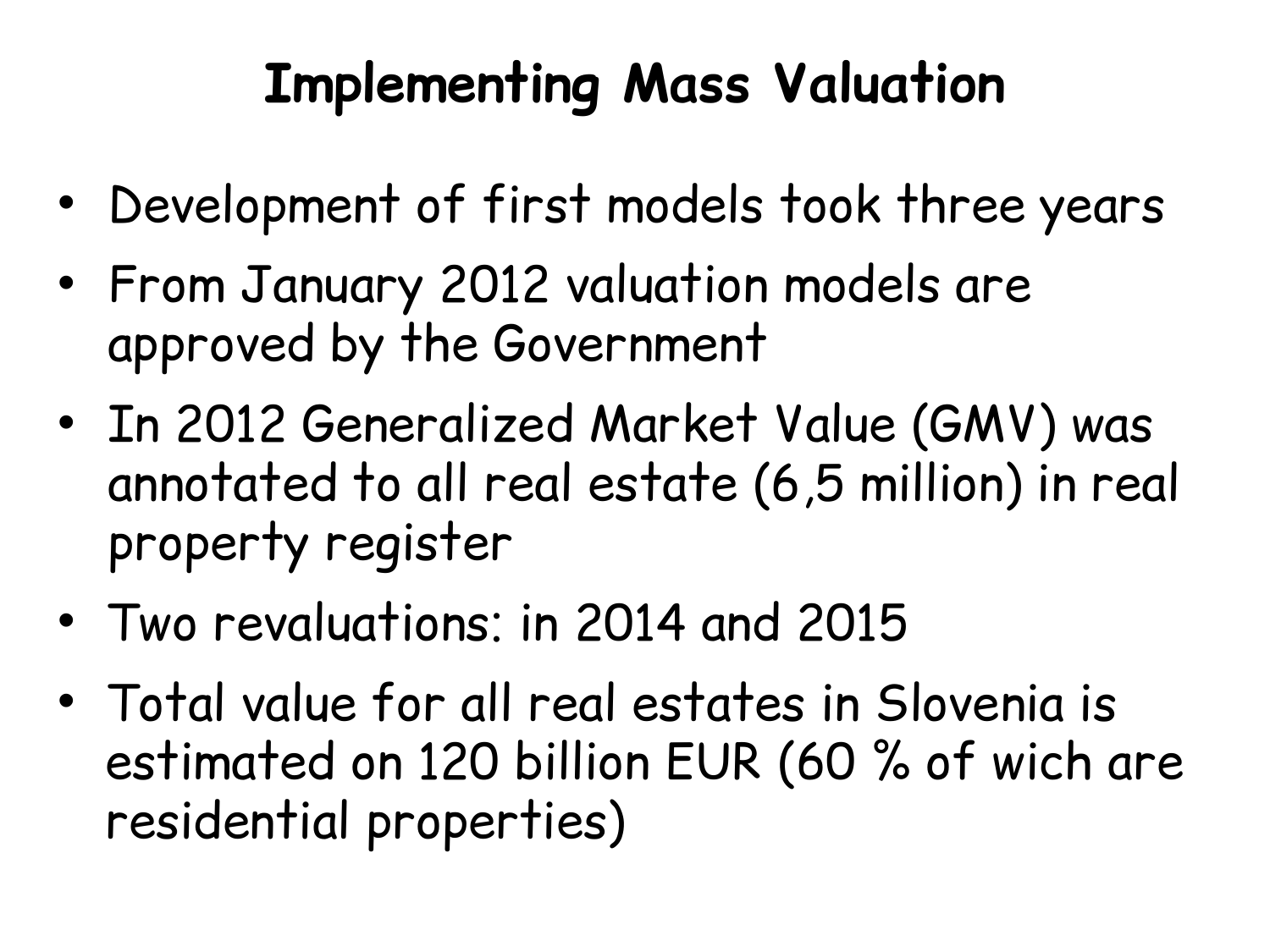

# Implementing Mass Valuation
Development of first models took three years
From January 2012 valuation models are approved by the Government
In 2012 Generalized Market Value (GMV) was annotated to all real estate (6,5 million) in real property register
Two revaluations: in 2014 and 2015
Total value for all real estates in Slovenia is estimated on 120 billion EUR (60 % of wich are residential properties)